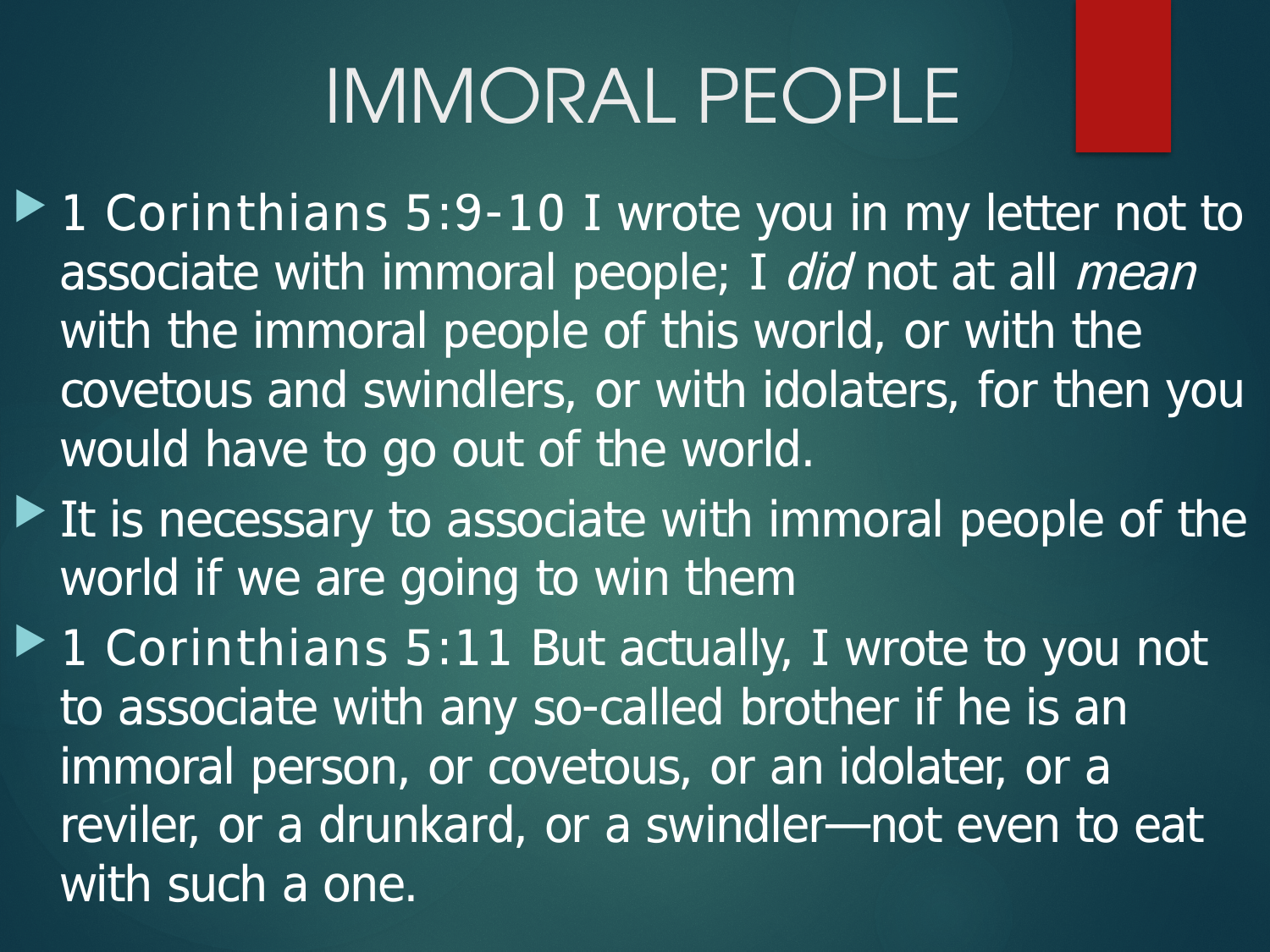

# IMMORAL PEOPLE
1 Corinthians 5:9-10 I wrote you in my letter not to associate with immoral people; I did not at all mean with the immoral people of this world, or with the covetous and swindlers, or with idolaters, for then you would have to go out of the world.
It is necessary to associate with immoral people of the world if we are going to win them
1 Corinthians 5:11 But actually, I wrote to you not to associate with any so-called brother if he is an immoral person, or covetous, or an idolater, or a reviler, or a drunkard, or a swindler—not even to eat with such a one.